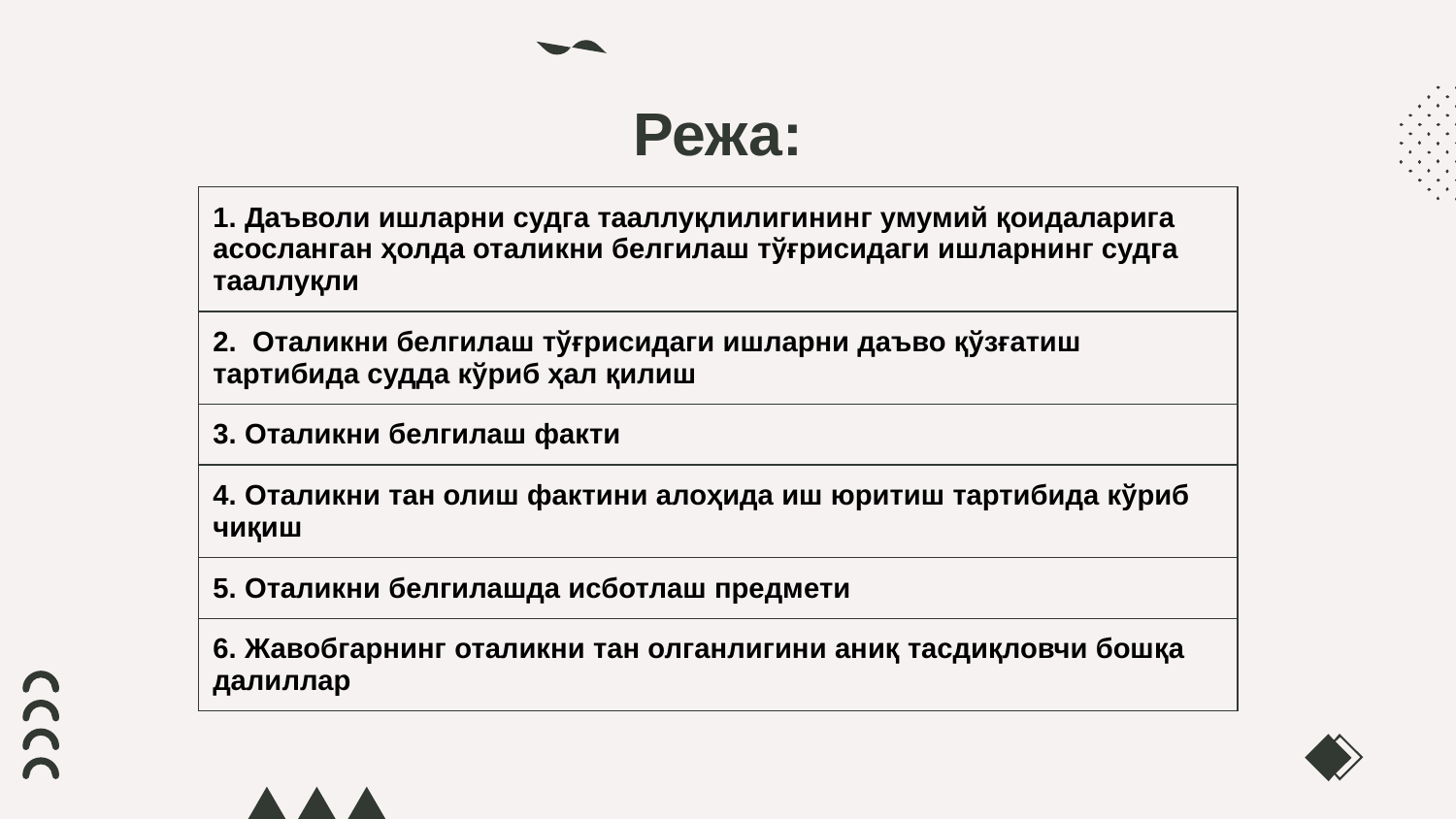

# Режа:
| 1. Даъволи ишларни судга тааллуқлилигининг умумий қоидаларига асосланган ҳолда оталикни белгилаш тўғрисидаги ишларнинг судга тааллуқли |
| --- |
| 2. Оталикни белгилаш тўғрисидаги ишларни даъво қўзғатиш тартибида судда кўриб ҳал қилиш |
| 3. Oталикни белгилаш факти |
| 4. Оталикни тан олиш фактини алоҳида иш юритиш тартибида кўриб чиқиш |
| 5. Оталикни белгилашда исботлаш предмети |
| 6. Жавобгарнинг оталикни тан олганлигини аниқ тасдиқловчи бошқа далиллар |